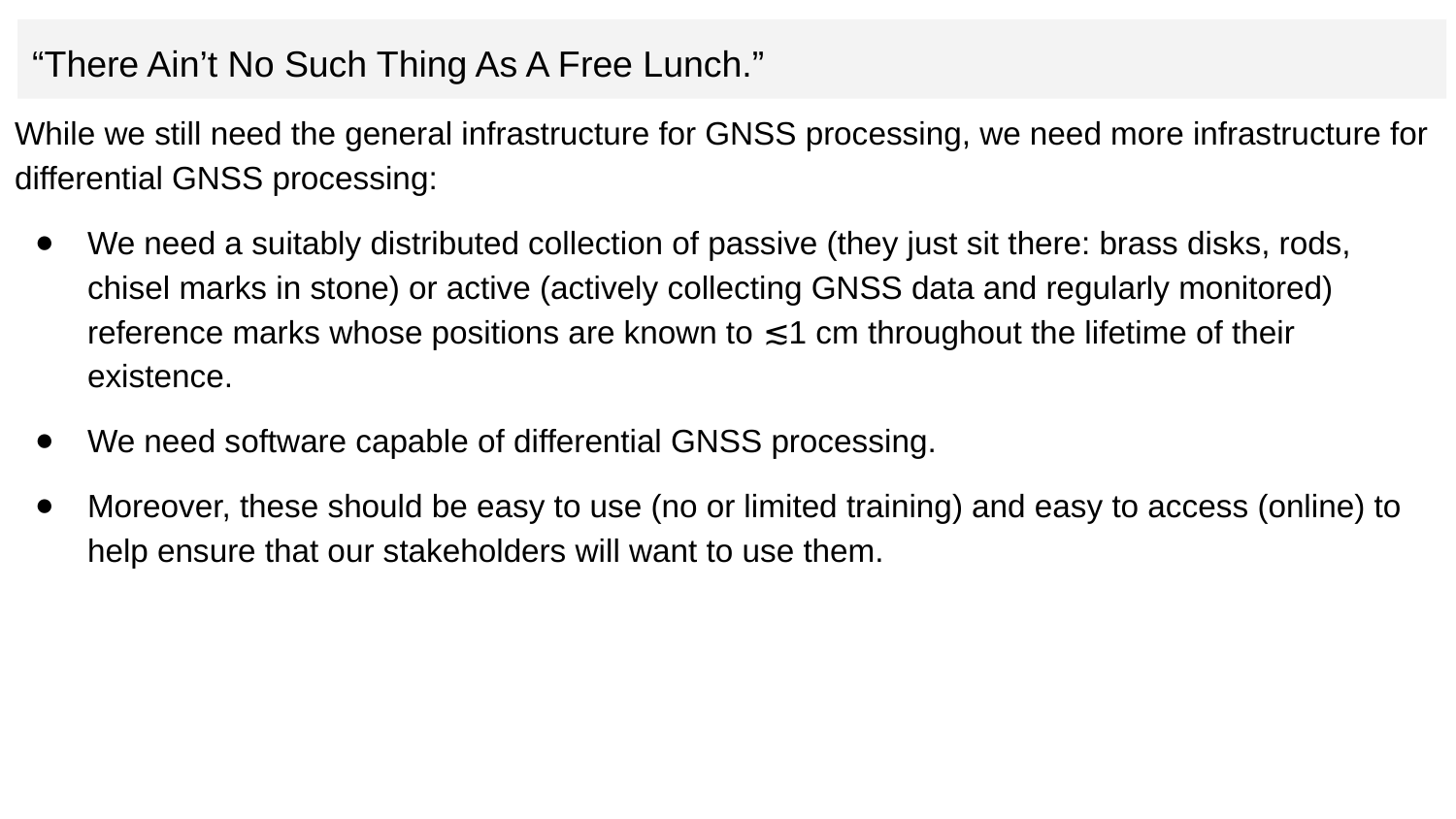

“There Ain’t No Such Thing As A Free Lunch.”
While we still need the general infrastructure for GNSS processing, we need more infrastructure for differential GNSS processing:
We need a suitably distributed collection of passive (they just sit there: brass disks, rods, chisel marks in stone) or active (actively collecting GNSS data and regularly monitored) reference marks whose positions are known to ≲1 cm throughout the lifetime of their existence.
We need software capable of differential GNSS processing.
Moreover, these should be easy to use (no or limited training) and easy to access (online) to help ensure that our stakeholders will want to use them.